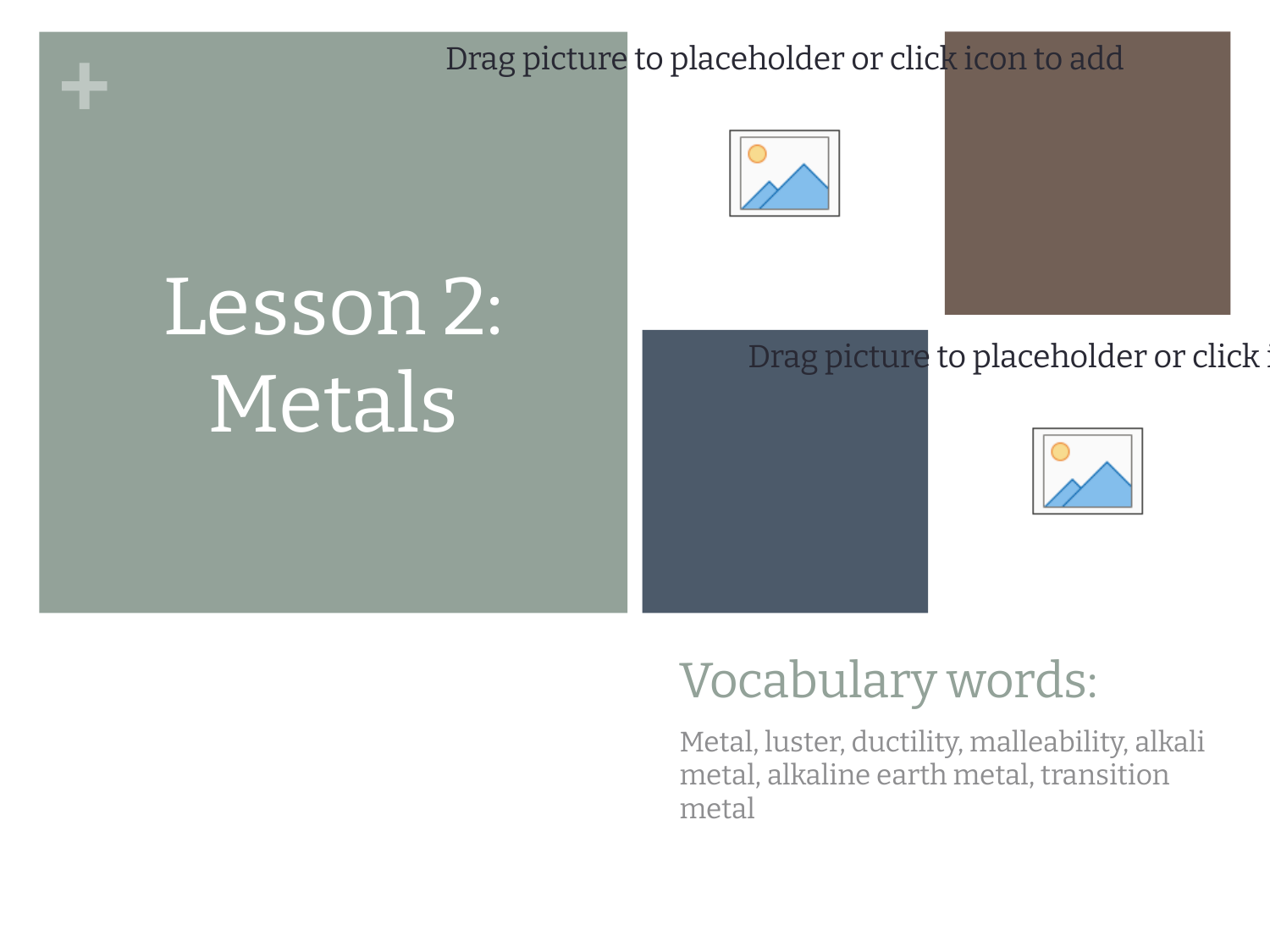

Lesson 2: Metals

# Vocabulary words:
Metal, luster, ductility, malleability, alkali metal, alkaline earth metal, transition metal